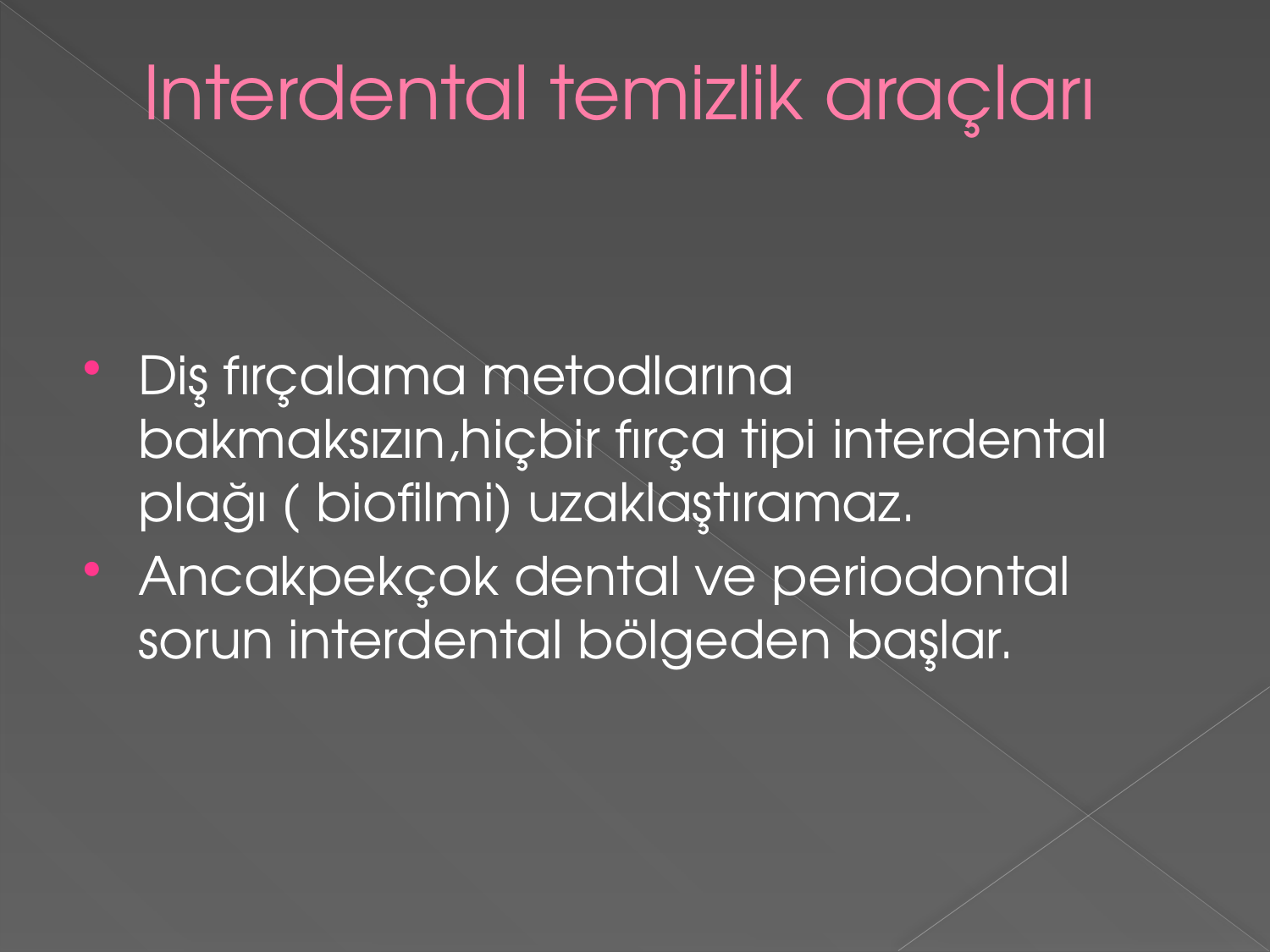

# Interdental temizlik araçları

Diş fırçalama metodlarına bakmaksızın,hiçbir fırça tipi interdental plağı ( biofilmi) uzaklaştıramaz.
Ancakpekçok dental ve periodontal sorun interdental bölgeden başlar.